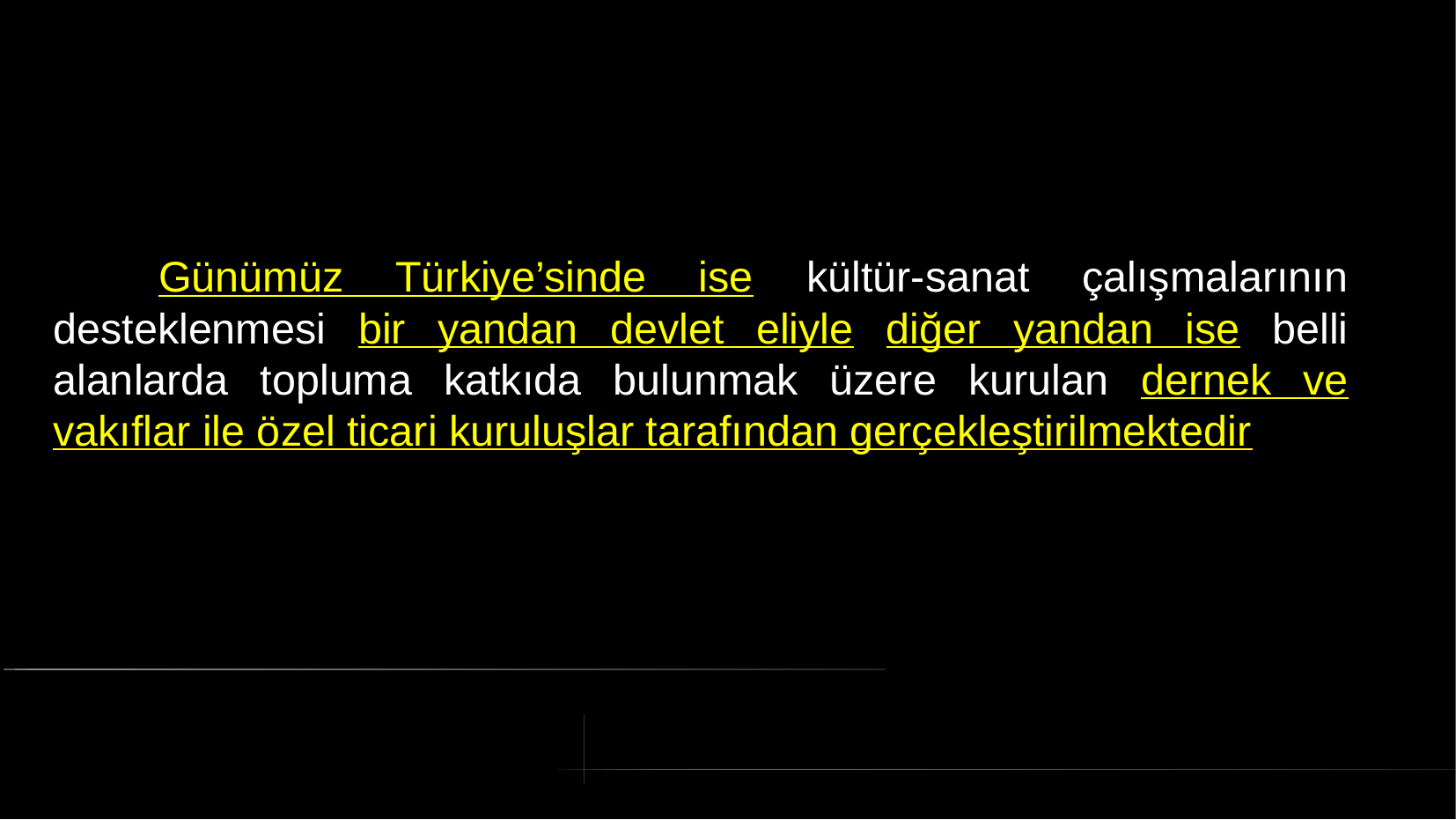

# Günümüz Türkiye’sinde ise kültür-sanat çalışmalarının desteklenmesi bir yandan devlet eliyle diğer yandan ise belli alanlarda topluma katkıda bulunmak üzere kurulan dernek ve vakıflar ile özel ticari kuruluşlar tarafından gerçekleştirilmektedir